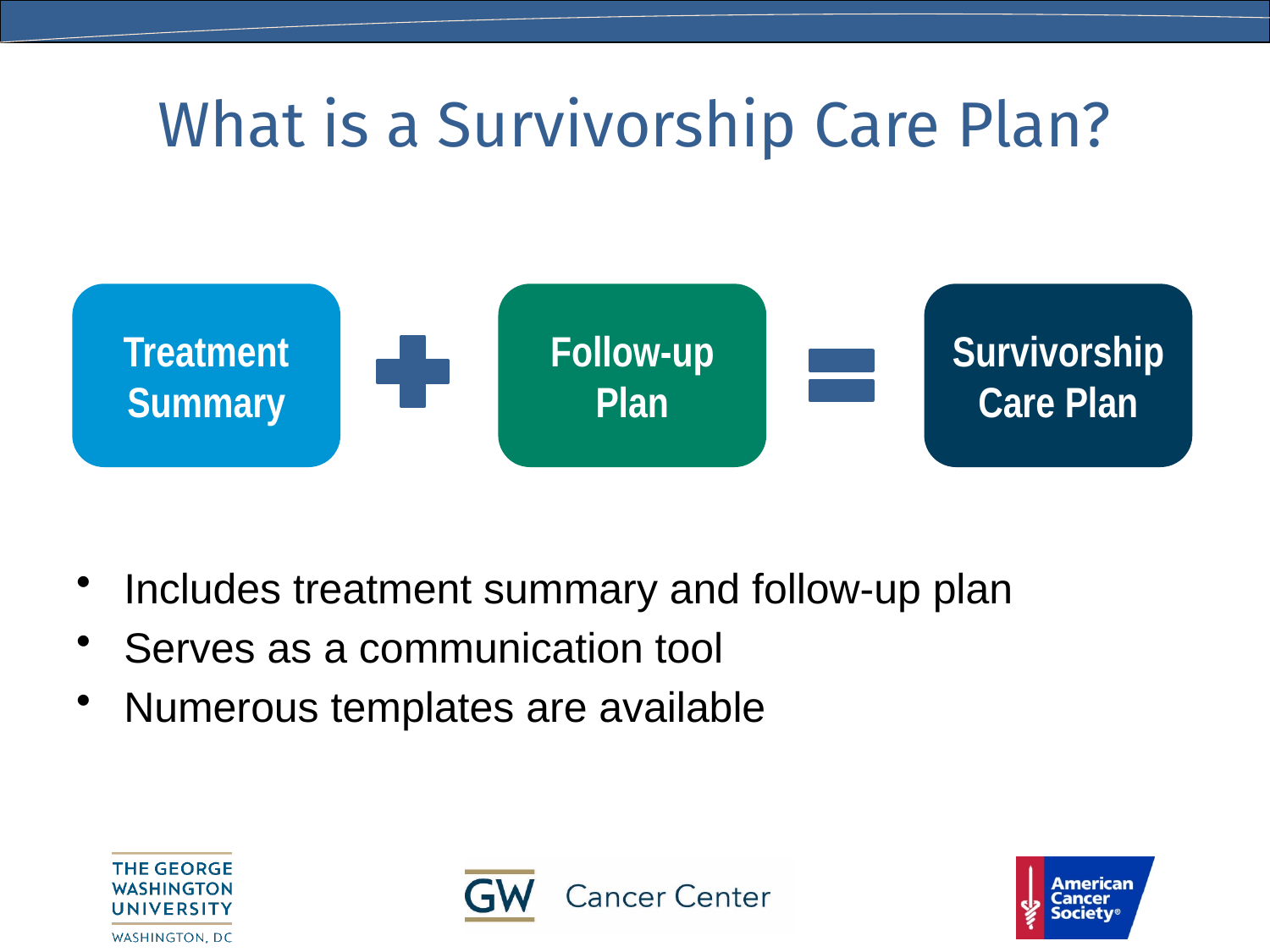

# What is a Survivorship Care Plan?
Treatment Summary
Follow-up Plan
Survivorship Care Plan

Includes treatment summary and follow-up plan
Serves as a communication tool
Numerous templates are available